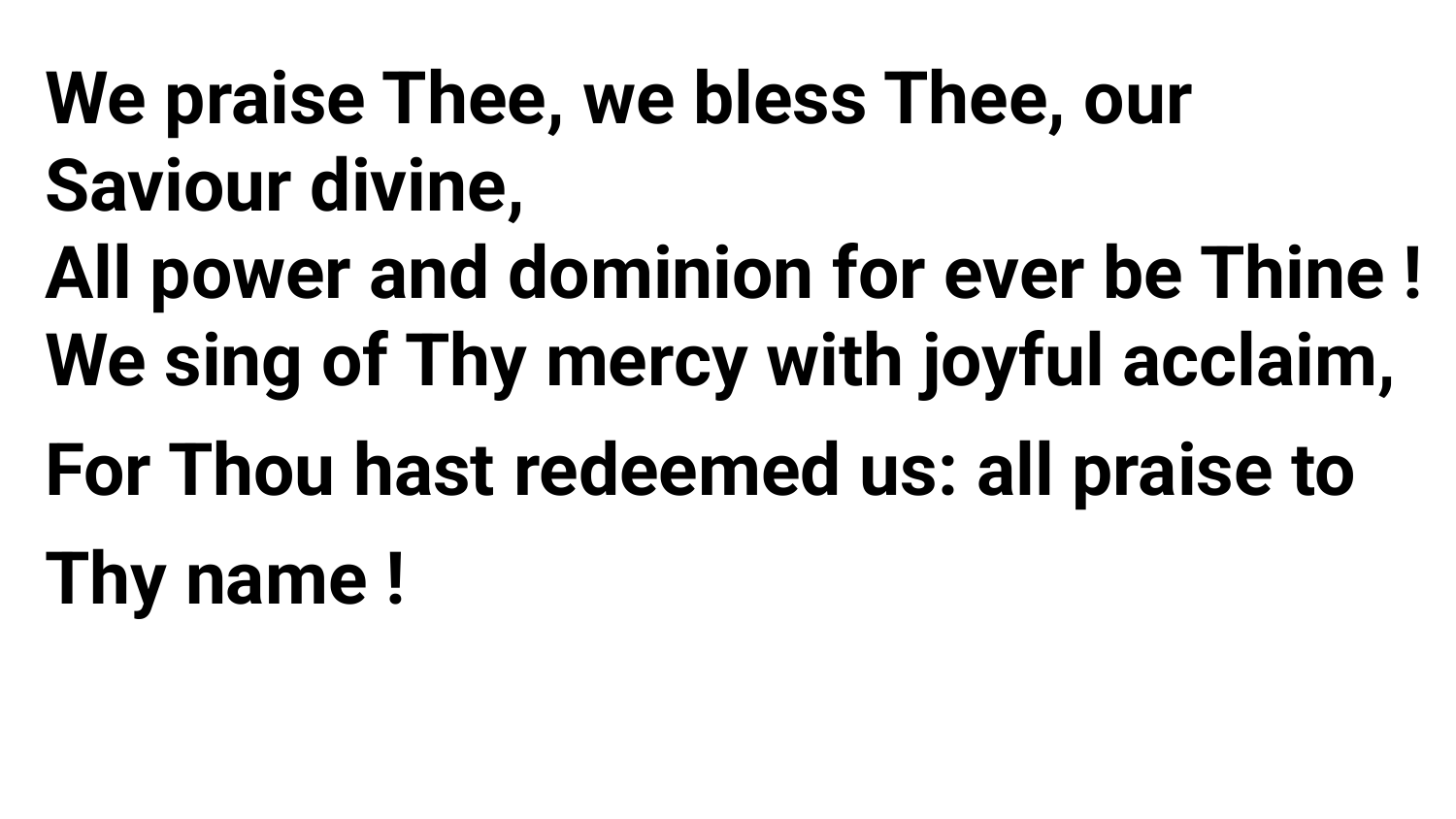

We praise Thee, we bless Thee, our Saviour divine,
All power and dominion for ever be Thine !
We sing of Thy mercy with joyful acclaim,
For Thou hast redeemed us: all praise to Thy name !